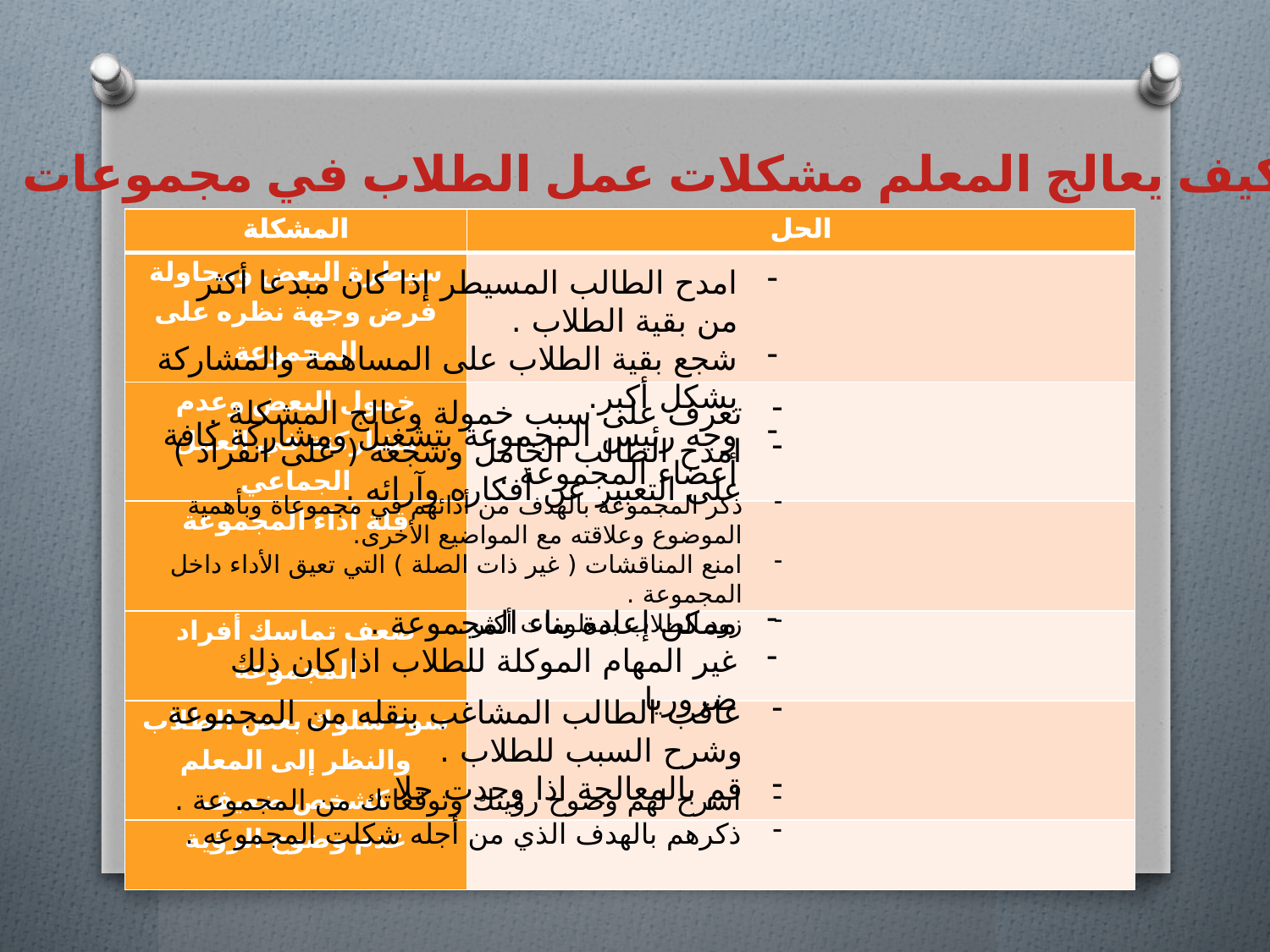

كيف يعالج المعلم مشكلات عمل الطلاب في مجموعات
| المشكلة | الحل |
| --- | --- |
| سيطرة البعض ومحاولة فرض وجهة نظره على المجموعة |  |
| خمول البعض وعدم مشاركتة في العمل الجماعي |  |
| قلة أداء المجموعة |  |
| ضعف تماسك أفراد المجموعة |  |
| سوء سلوك بعض الطلاب والنظر إلى المعلم كشخص ضعيف |  |
| عدم وضوح الرؤية |  |
امدح الطالب المسيطر إذا كان مبدعا أكثر من بقية الطلاب .
شجع بقية الطلاب على المساهمة والمشاركة بشكل أكبر.
وجه رئيس المجموعة بتشغيل ومشاركة كافة أعضاء المجموعة .
تعرف على سبب خمولة وعالج المشكلة .
امدح الطالب الخامل وشجعه ( على انفراد ) على التعبير عن أفكاره وآرائه .

ذكر المجموعة بالهدف من أدائهم في مجموعاة وبأهمية الموضوع وعلاقته مع المواضيع الأخرى.
امنع المناقشات ( غير ذات الصلة ) التي تعيق الأداء داخل المجموعة .
زود الطلاب بمعلومات أكثر .
ممكن إعادة بناء المجموعة .
غير المهام الموكلة للطلاب اذا كان ذلك ضروريا
عاقب الطالب المشاغب بنقله من المجموعة وشرح السبب للطلاب .
قم بالمعالجة اذا وجدت حلا .
اشرح لهم وضوح رؤيتك وتوقعاتك من المجموعة .
ذكرهم بالهدف الذي من أجله شكلت المجموعه .